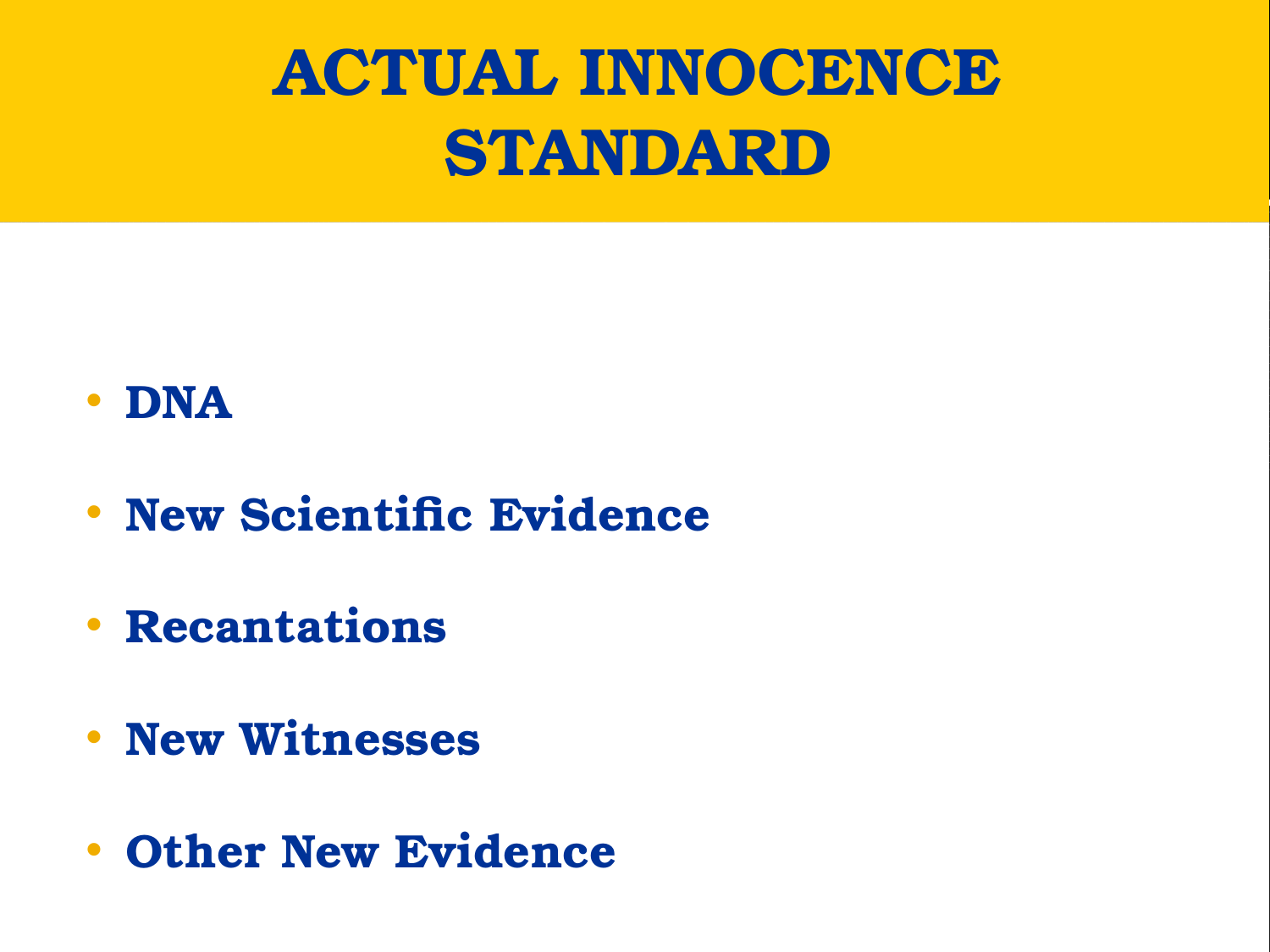

# ACTUAL INNOCENCE STANDARD
Applies to:

DNA

New Scientific Evidence

Recantations

New Witnesses

Other New Evidence